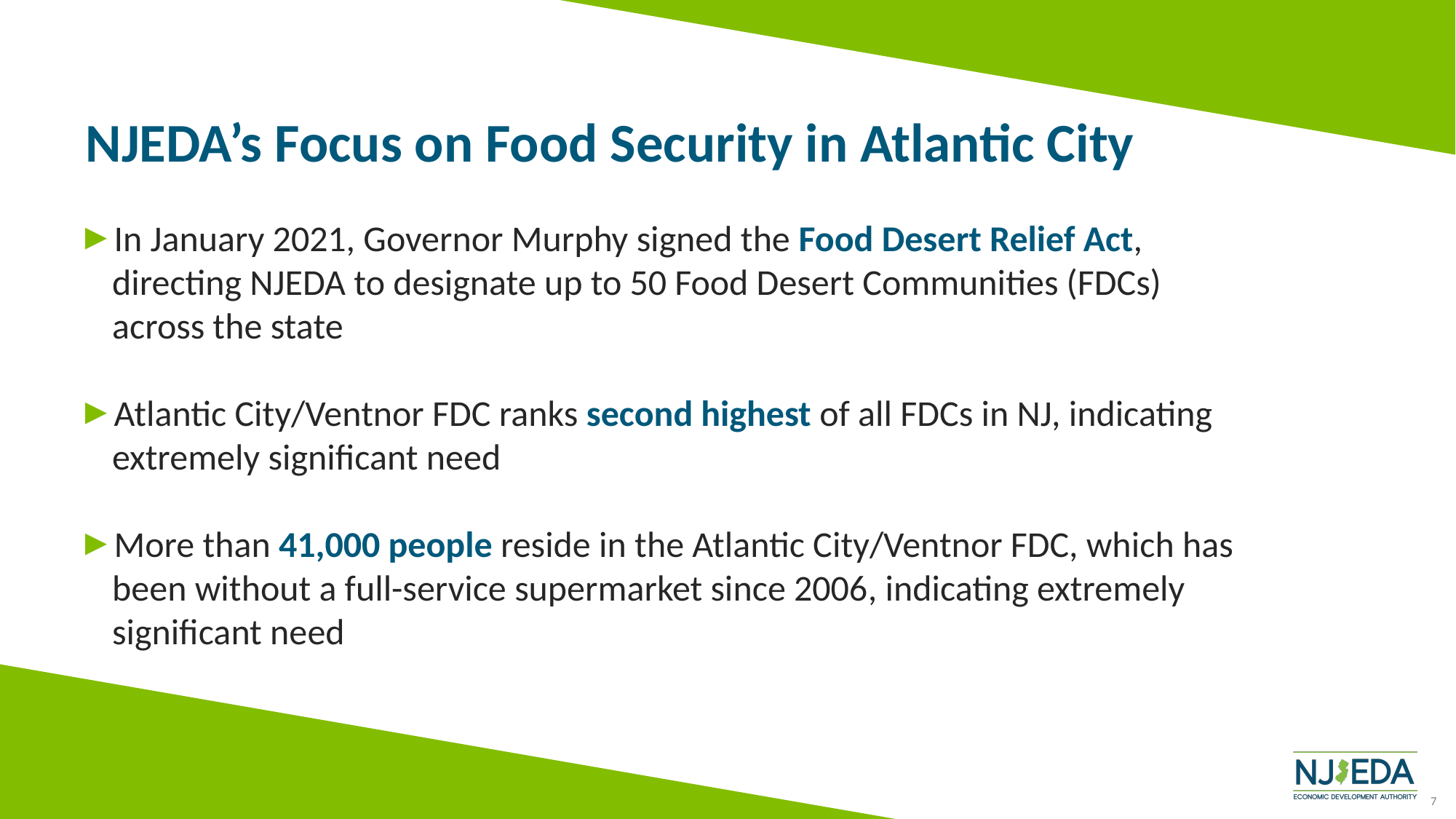

# NJEDA’s Focus on Food Security in Atlantic City
In January 2021, Governor Murphy signed the Food Desert Relief Act, directing NJEDA to designate up to 50 Food Desert Communities (FDCs) across the state

Atlantic City/Ventnor FDC ranks second highest of all FDCs in NJ, indicating extremely significant need

More than 41,000 people reside in the Atlantic City/Ventnor FDC, which has been without a full-service supermarket since 2006, indicating extremely significant need